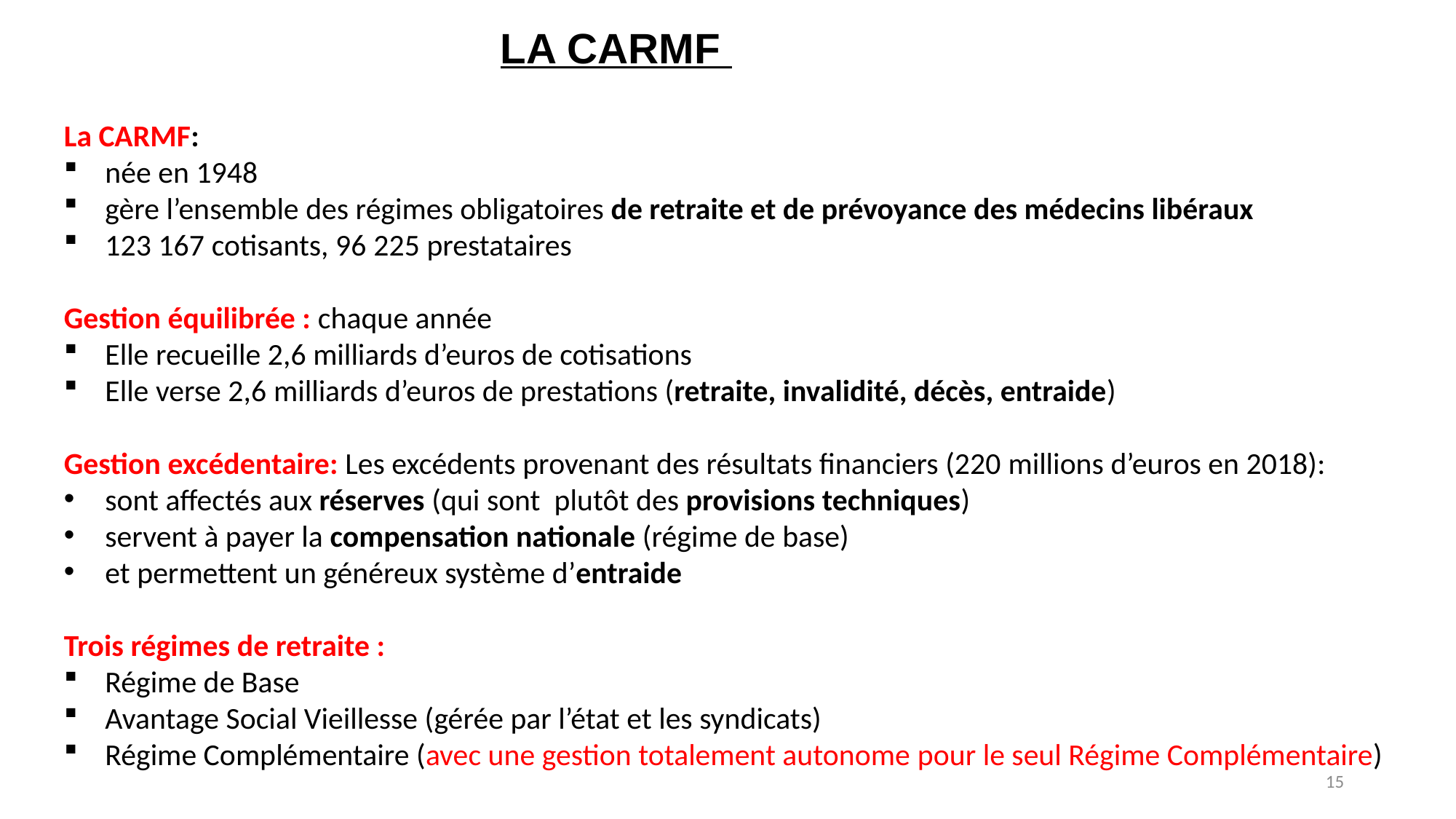

LA CARMF

La CARMF:
née en 1948
gère l’ensemble des régimes obligatoires de retraite et de prévoyance des médecins libéraux
123 167 cotisants, 96 225 prestataires

Gestion équilibrée : chaque année
Elle recueille 2,6 milliards d’euros de cotisations
Elle verse 2,6 milliards d’euros de prestations (retraite, invalidité, décès, entraide)

Gestion excédentaire: Les excédents provenant des résultats financiers (220 millions d’euros en 2018):
sont affectés aux réserves (qui sont  plutôt des provisions techniques)
servent à payer la compensation nationale (régime de base)
et permettent un généreux système d’entraide

Trois régimes de retraite :
Régime de Base
Avantage Social Vieillesse (gérée par l’état et les syndicats)
Régime Complémentaire (avec une gestion totalement autonome pour le seul Régime Complémentaire)

15